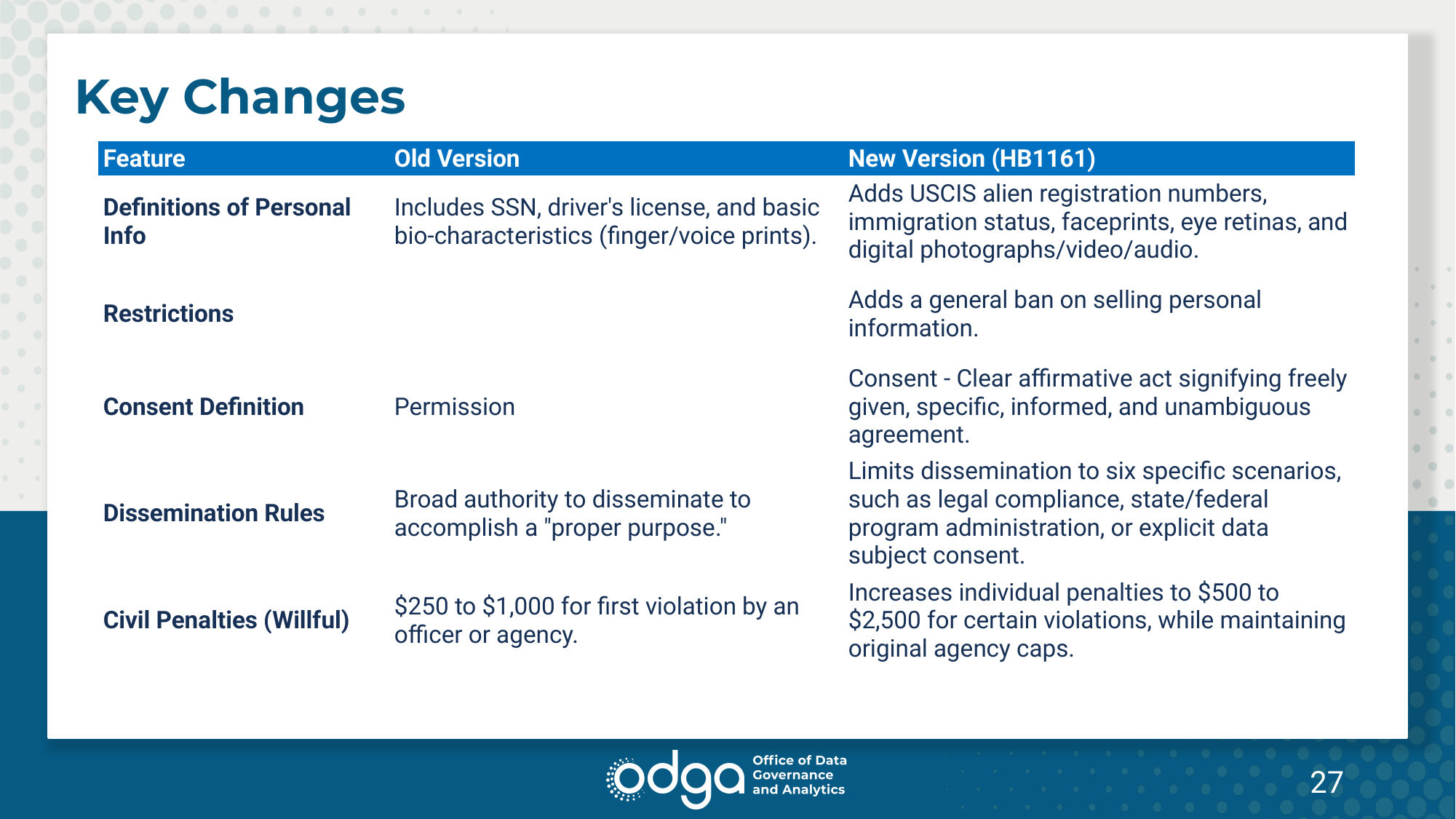

# Key Changes
| Feature | Old Version | New Version (HB1161) |
| --- | --- | --- |
| Definitions of Personal Info | Includes SSN, driver's license, and basic bio-characteristics (finger/voice prints). | Adds USCIS alien registration numbers, immigration status, faceprints, eye retinas, and digital photographs/video/audio. |
| Restrictions |  | Adds a general ban on selling personal information. |
| Consent Definition | Permission | Consent - Clear affirmative act signifying freely given, specific, informed, and unambiguous agreement. |
| Dissemination Rules | Broad authority to disseminate to accomplish a "proper purpose." | Limits dissemination to six specific scenarios, such as legal compliance, state/federal program administration, or explicit data subject consent. |
| Civil Penalties (Willful) | $250 to $1,000 for first violation by an officer or agency. | Increases individual penalties to $500 to $2,500 for certain violations, while maintaining original agency caps. |
27